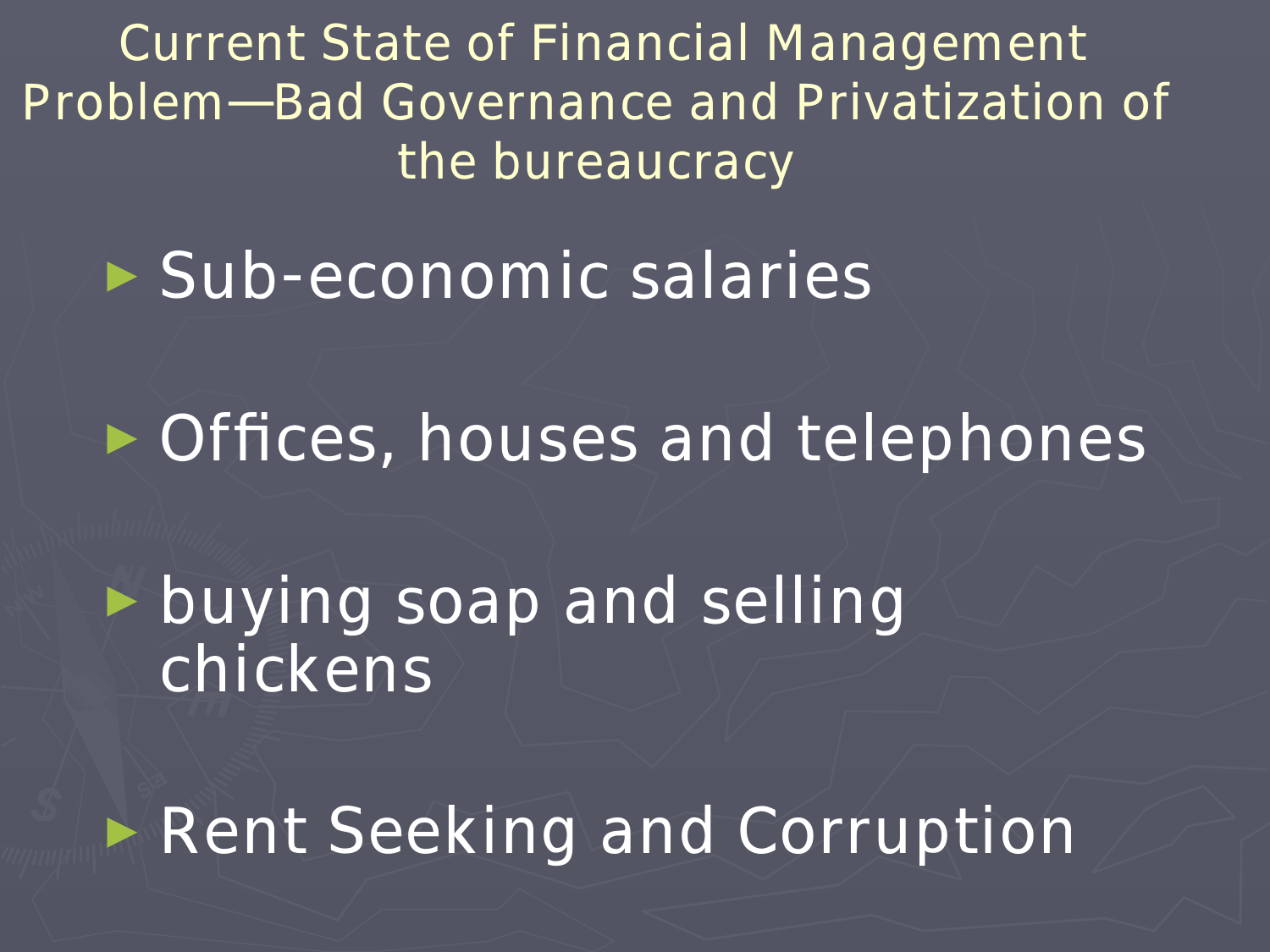

# Current State of Financial Management Problem—Bad Governance and Privatization of the bureaucracy

Sub-economic salaries

Offices, houses and telephones

buying soap and selling chickens

Rent Seeking and Corruption